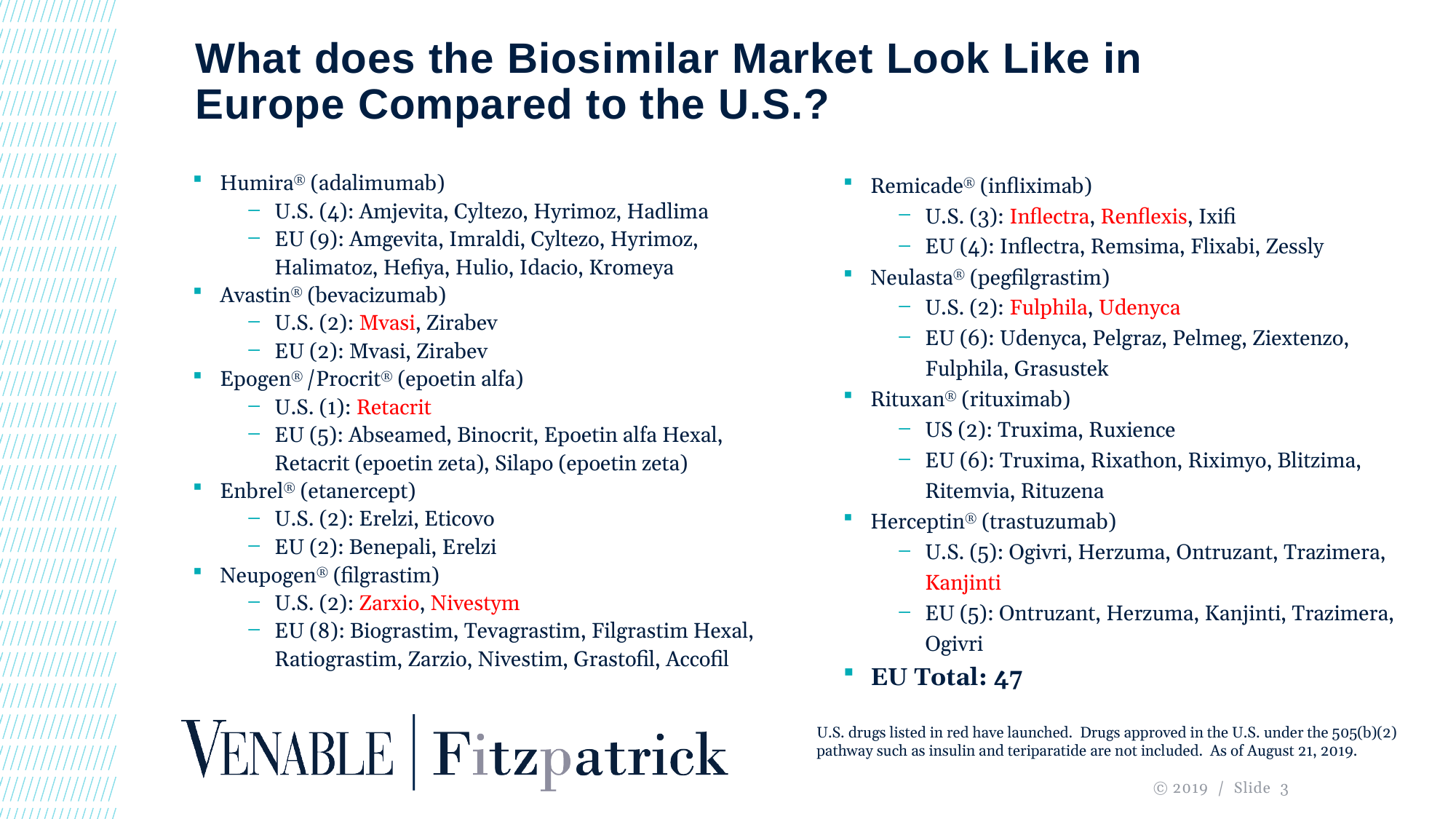

# What does the Biosimilar Market Look Like in Europe Compared to the U.S.?
Remicade® (infliximab)
U.S. (3): Inflectra, Renflexis, Ixifi
EU (4): Inflectra, Remsima, Flixabi, Zessly
Neulasta® (pegfilgrastim)
U.S. (2): Fulphila, Udenyca
EU (6): Udenyca, Pelgraz, Pelmeg, Ziextenzo, Fulphila, Grasustek
Rituxan® (rituximab)
US (2): Truxima, Ruxience
EU (6): Truxima, Rixathon, Riximyo, Blitzima, Ritemvia, Rituzena
Herceptin® (trastuzumab)
U.S. (5): Ogivri, Herzuma, Ontruzant, Trazimera, Kanjinti
EU (5): Ontruzant, Herzuma, Kanjinti, Trazimera, Ogivri
EU Total: 47
Humira® (adalimumab)
U.S. (4): Amjevita, Cyltezo, Hyrimoz, Hadlima
EU (9): Amgevita, Imraldi, Cyltezo, Hyrimoz, Halimatoz, Hefiya, Hulio, Idacio, Kromeya
Avastin® (bevacizumab)
U.S. (2): Mvasi, Zirabev
EU (2): Mvasi, Zirabev
Epogen® /Procrit® (epoetin alfa)
U.S. (1): Retacrit
EU (5): Abseamed, Binocrit, Epoetin alfa Hexal, Retacrit (epoetin zeta), Silapo (epoetin zeta)
Enbrel® (etanercept)
U.S. (2): Erelzi, Eticovo
EU (2): Benepali, Erelzi
Neupogen® (filgrastim)
U.S. (2): Zarxio, Nivestym
EU (8): Biograstim, Tevagrastim, Filgrastim Hexal, Ratiograstim, Zarzio, Nivestim, Grastofil, Accofil
U.S. drugs listed in red have launched.  Drugs approved in the U.S. under the 505(b)(2) pathway such as insulin and teriparatide are not included.  As of August 21, 2019.
  © 2019  /  Slide  3